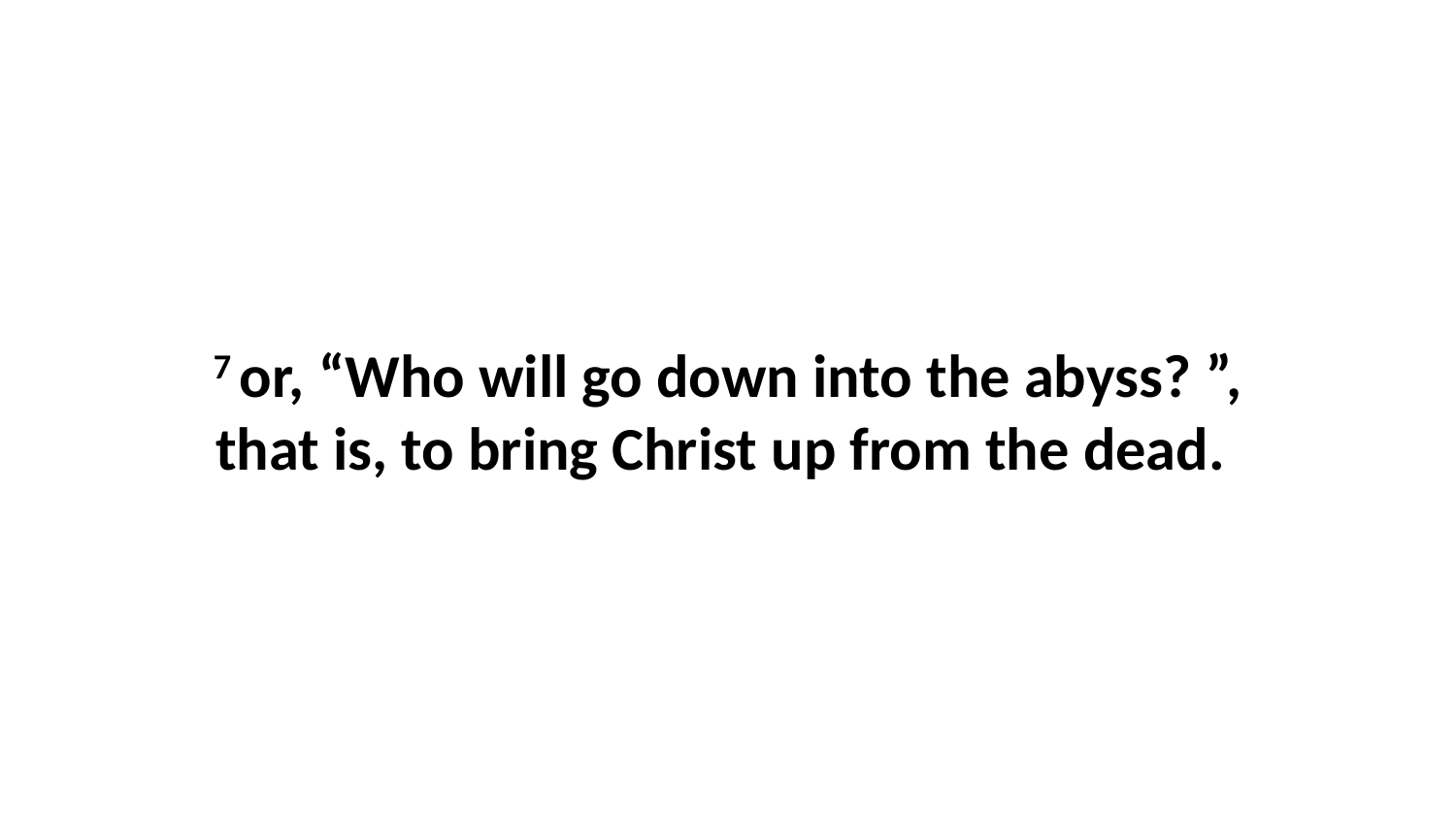

7 or, “Who will go down into the abyss? ”, that is, to bring Christ up from the dead.